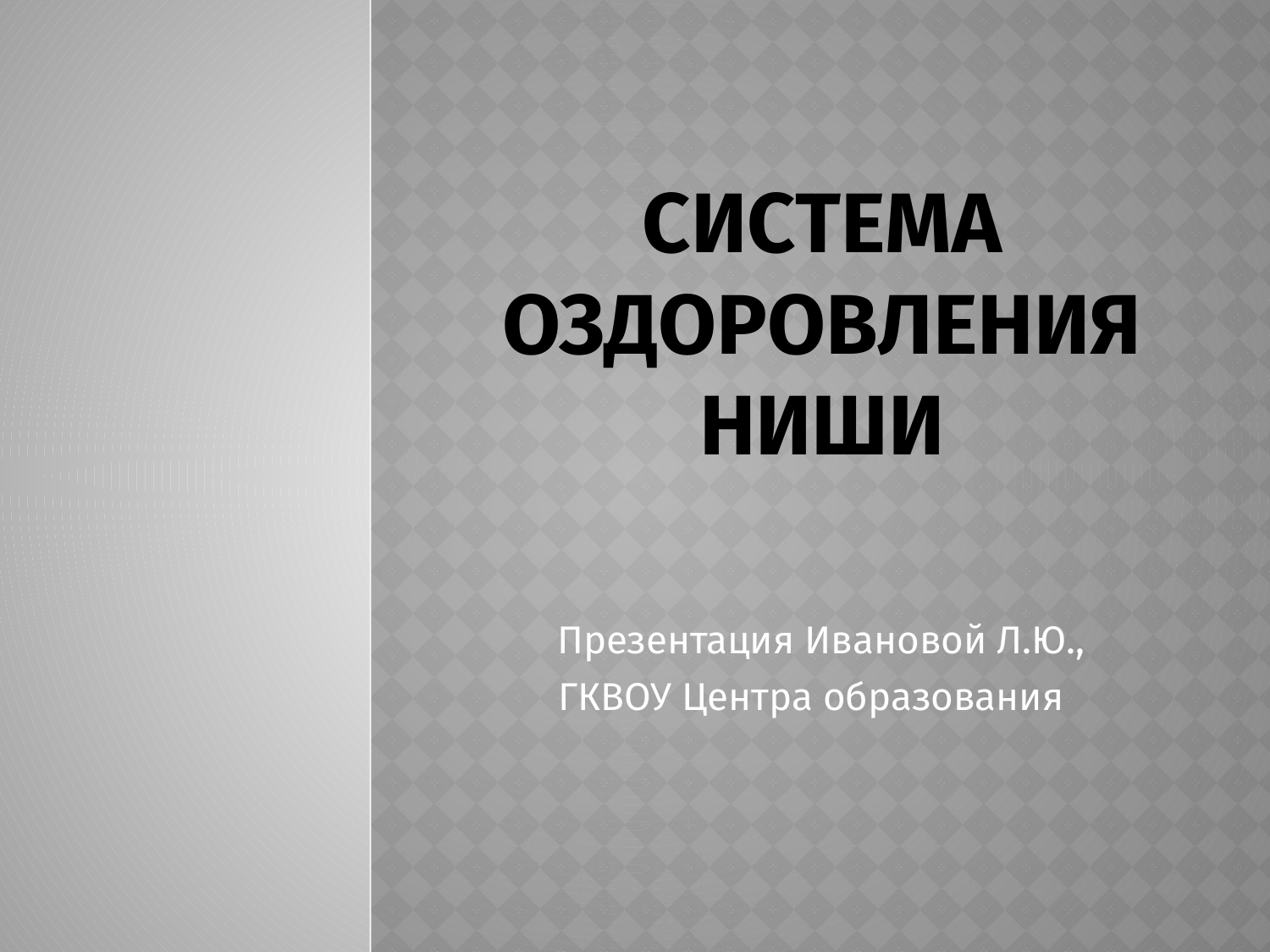

# Система оздоровления Ниши
Презентация Ивановой Л.Ю.,
ГКВОУ Центра образования